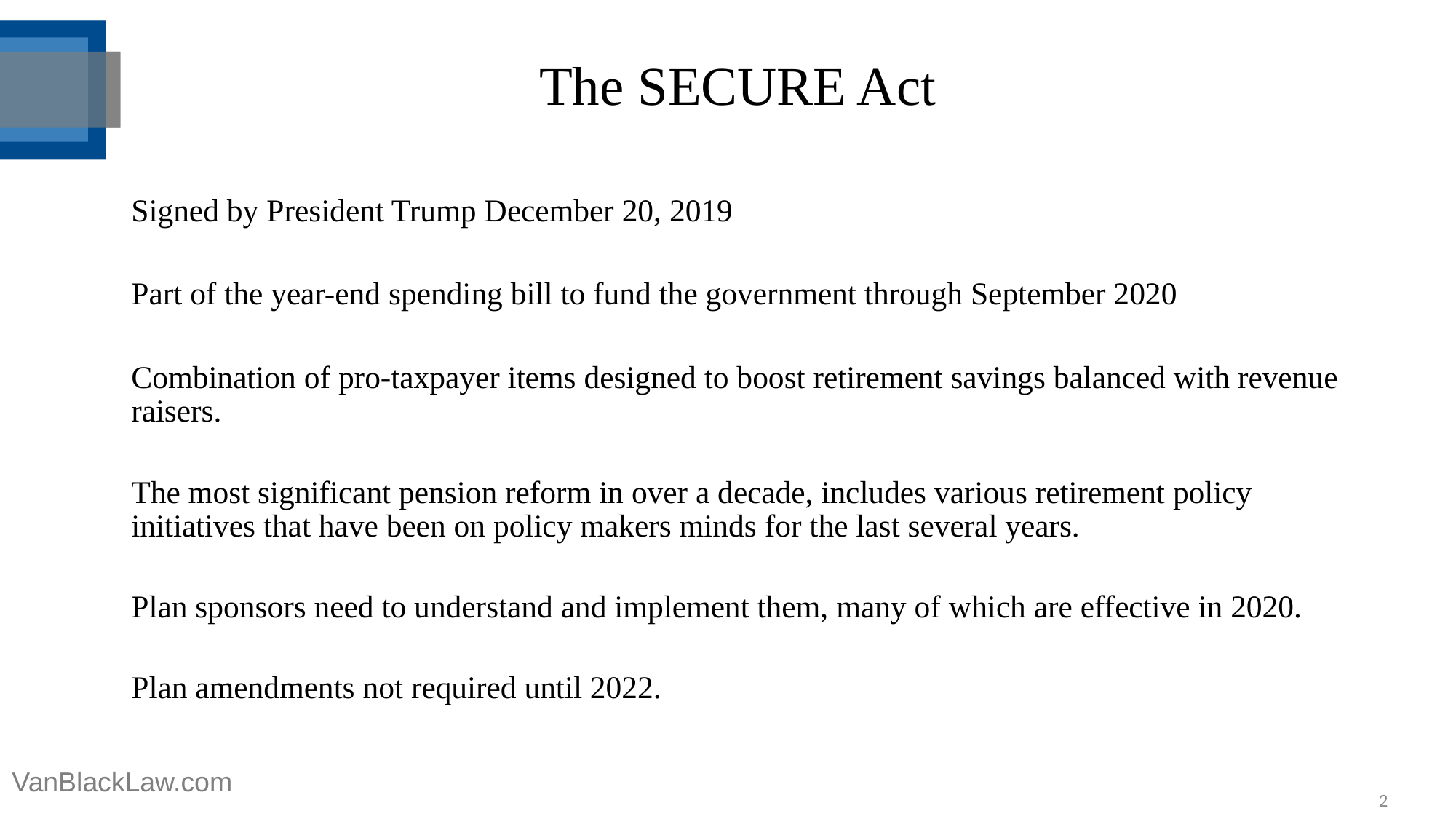

# The SECURE Act
Signed by President Trump December 20, 2019

Part of the year-end spending bill to fund the government through September 2020

Combination of pro-taxpayer items designed to boost retirement savings balanced with revenue raisers.

The most significant pension reform in over a decade, includes various retirement policy initiatives that have been on policy makers minds for the last several years.

Plan sponsors need to understand and implement them, many of which are effective in 2020.

Plan amendments not required until 2022.
VanBlackLaw.com
2